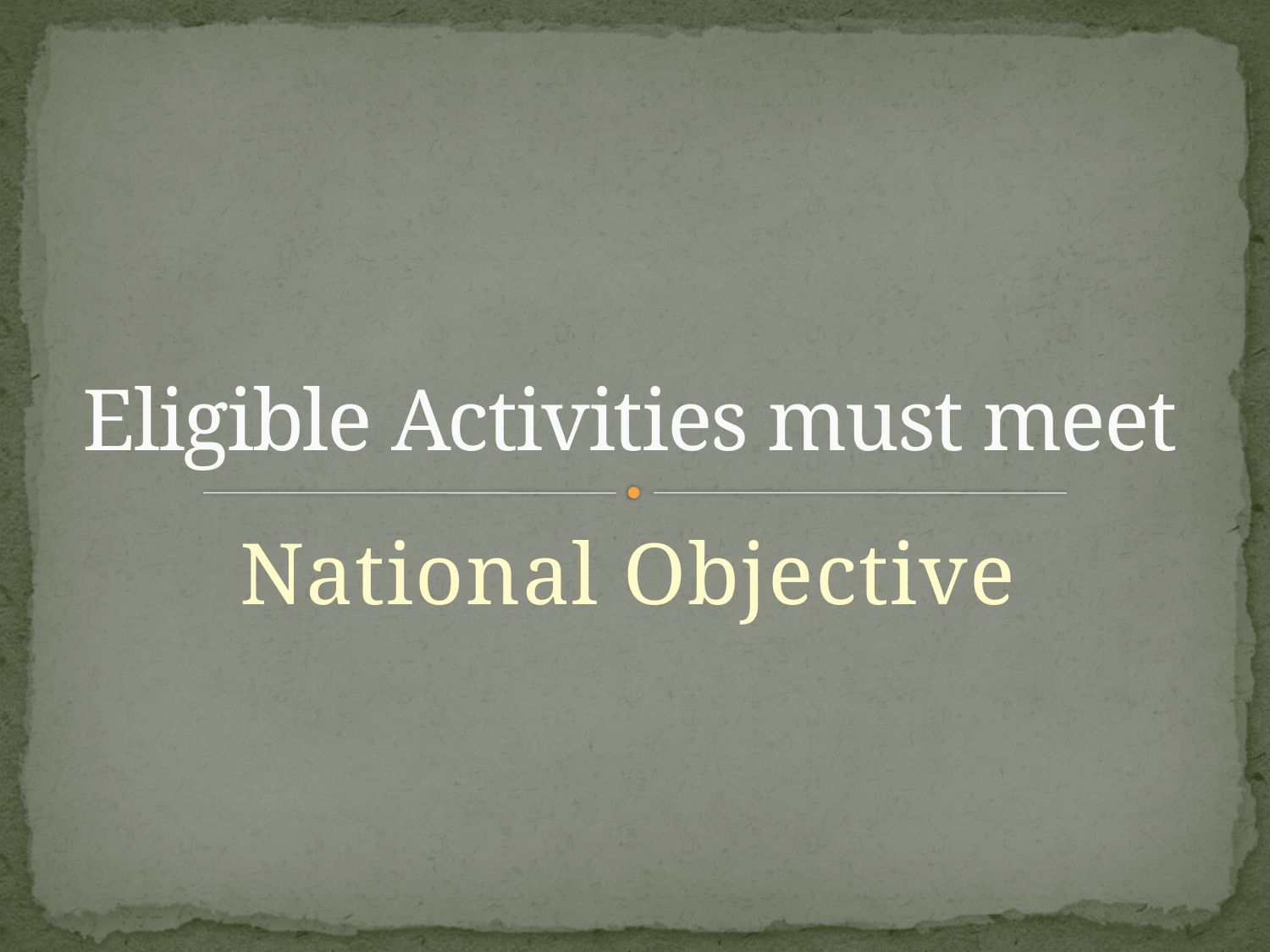

# Eligible Activities must meet
National Objective